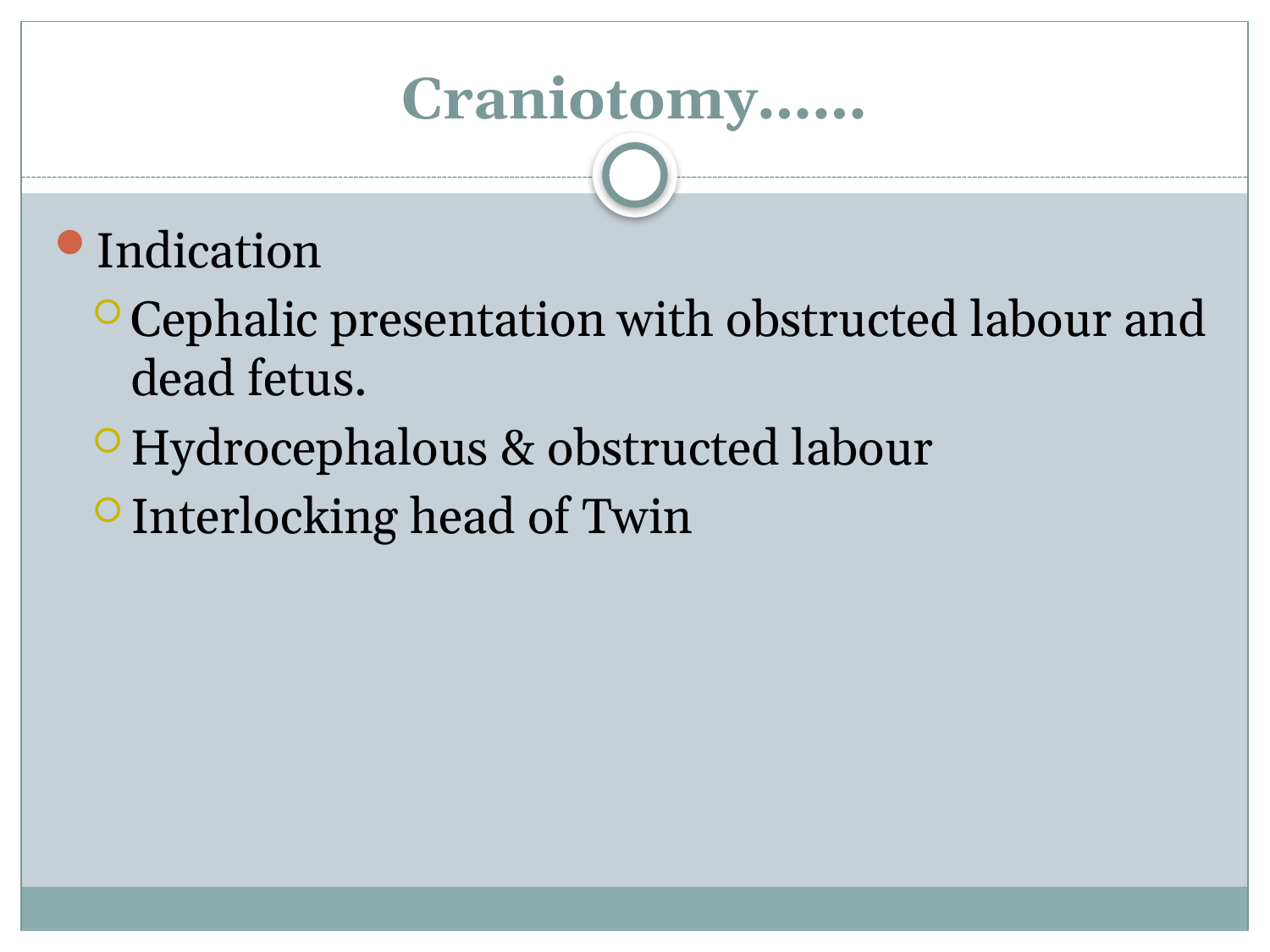

# Craniotomy……
Indication
Cephalic presentation with obstructed labour and dead fetus.
Hydrocephalous & obstructed labour
Interlocking head of Twin